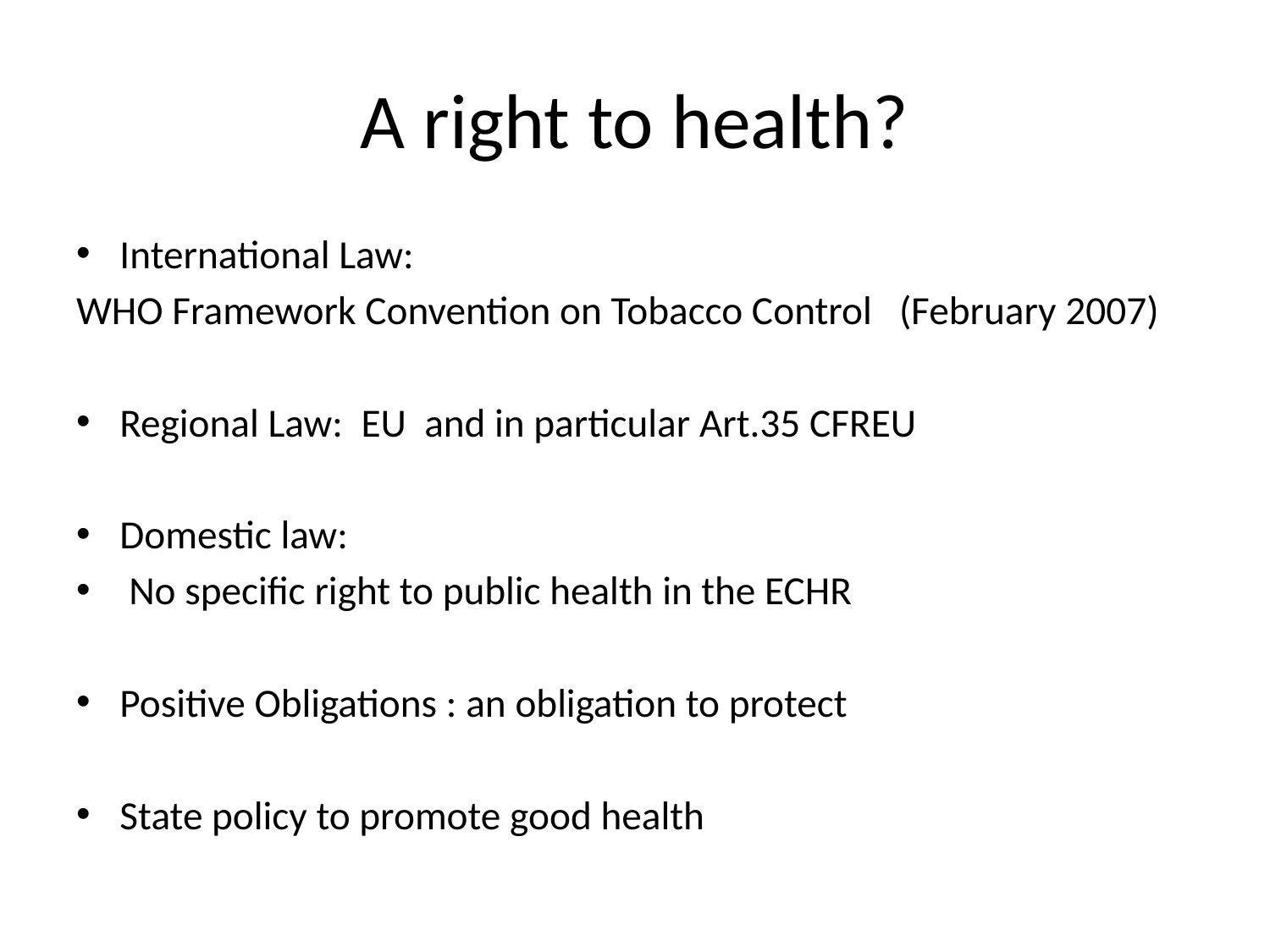

# A right to health?
International Law:
WHO Framework Convention on Tobacco Control   (February 2007)

Regional Law:  EU  and in particular Art.35 CFREU

Domestic law:
 No specific right to public health in the ECHR

Positive Obligations : an obligation to protect

State policy to promote good health